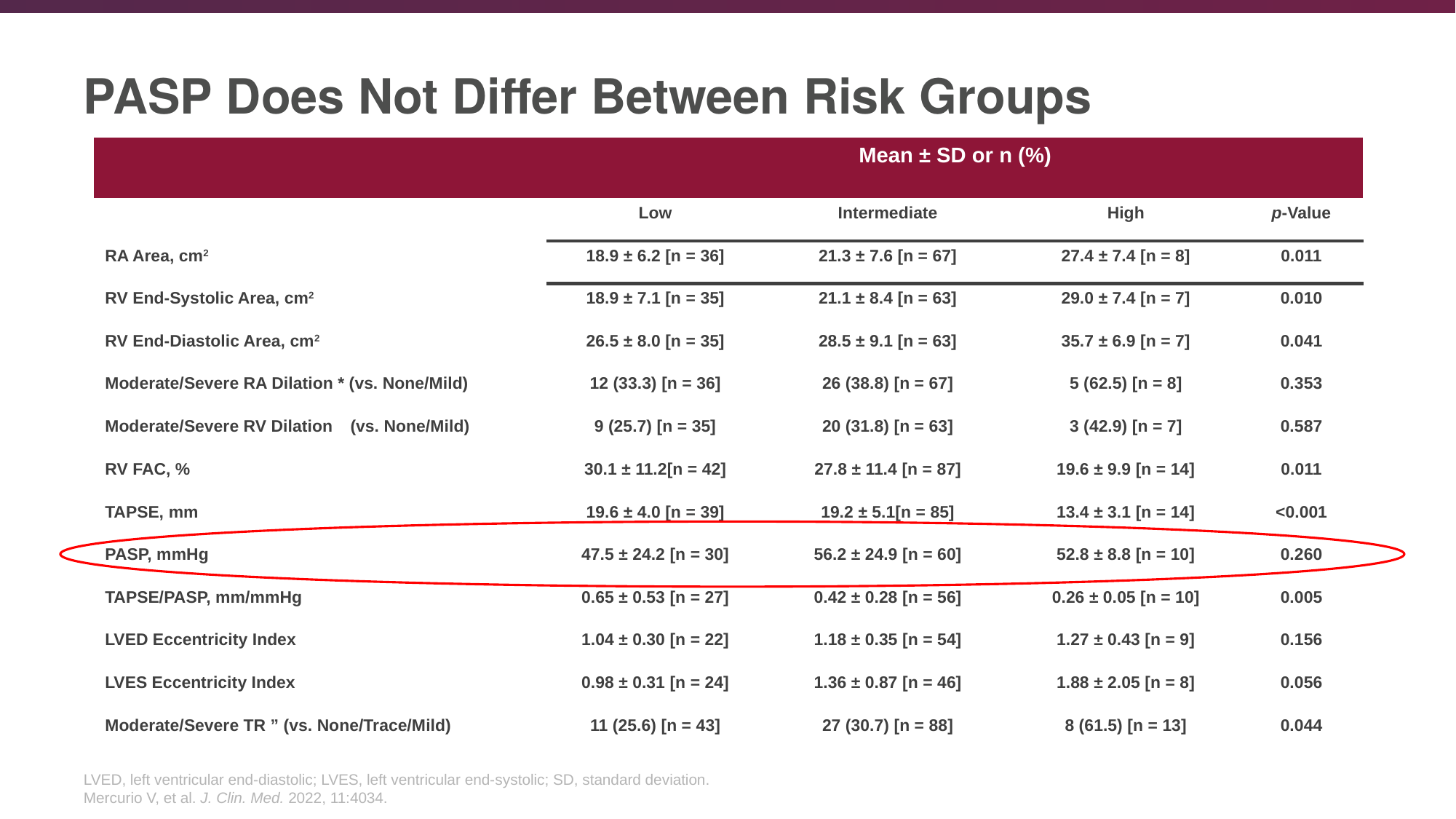

# PASP Does Not Differ Between Risk Groups
|  | Mean ± SD or n (%) |  |  |  |
| --- | --- | --- | --- | --- |
|  | Low | Intermediate | High | p-Value |
| RA Area, cm2 | 18.9 ± 6.2 [n = 36] | 21.3 ± 7.6 [n = 67] | 27.4 ± 7.4 [n = 8] | 0.011 |
| RV End-Systolic Area, cm2 | 18.9 ± 7.1 [n = 35] | 21.1 ± 8.4 [n = 63] | 29.0 ± 7.4 [n = 7] | 0.010 |
| RV End-Diastolic Area, cm2 | 26.5 ± 8.0 [n = 35] | 28.5 ± 9.1 [n = 63] | 35.7 ± 6.9 [n = 7] | 0.041 |
| Moderate/Severe RA Dilation \* (vs. None/Mild) | 12 (33.3) [n = 36] | 26 (38.8) [n = 67] | 5 (62.5) [n = 8] | 0.353 |
| Moderate/Severe RV Dilation   (vs. None/Mild) | 9 (25.7) [n = 35] | 20 (31.8) [n = 63] | 3 (42.9) [n = 7] | 0.587 |
| RV FAC, % | 30.1 ± 11.2[n = 42] | 27.8 ± 11.4 [n = 87] | 19.6 ± 9.9 [n = 14] | 0.011 |
| TAPSE, mm | 19.6 ± 4.0 [n = 39] | 19.2 ± 5.1[n = 85] | 13.4 ± 3.1 [n = 14] | <0.001 |
| PASP, mmHg | 47.5 ± 24.2 [n = 30] | 56.2 ± 24.9 [n = 60] | 52.8 ± 8.8 [n = 10] | 0.260 |
| TAPSE/PASP, mm/mmHg | 0.65 ± 0.53 [n = 27] | 0.42 ± 0.28 [n = 56] | 0.26 ± 0.05 [n = 10] | 0.005 |
| LVED Eccentricity Index | 1.04 ± 0.30 [n = 22] | 1.18 ± 0.35 [n = 54] | 1.27 ± 0.43 [n = 9] | 0.156 |
| LVES Eccentricity Index | 0.98 ± 0.31 [n = 24] | 1.36 ± 0.87 [n = 46] | 1.88 ± 2.05 [n = 8] | 0.056 |
| Moderate/Severe TR ” (vs. None/Trace/Mild) | 11 (25.6) [n = 43] | 27 (30.7) [n = 88] | 8 (61.5) [n = 13] | 0.044 |

LVED, left ventricular end-diastolic; LVES, left ventricular end-systolic; SD, standard deviation.
Mercurio V, et al. J. Clin. Med. 2022, 11:4034.